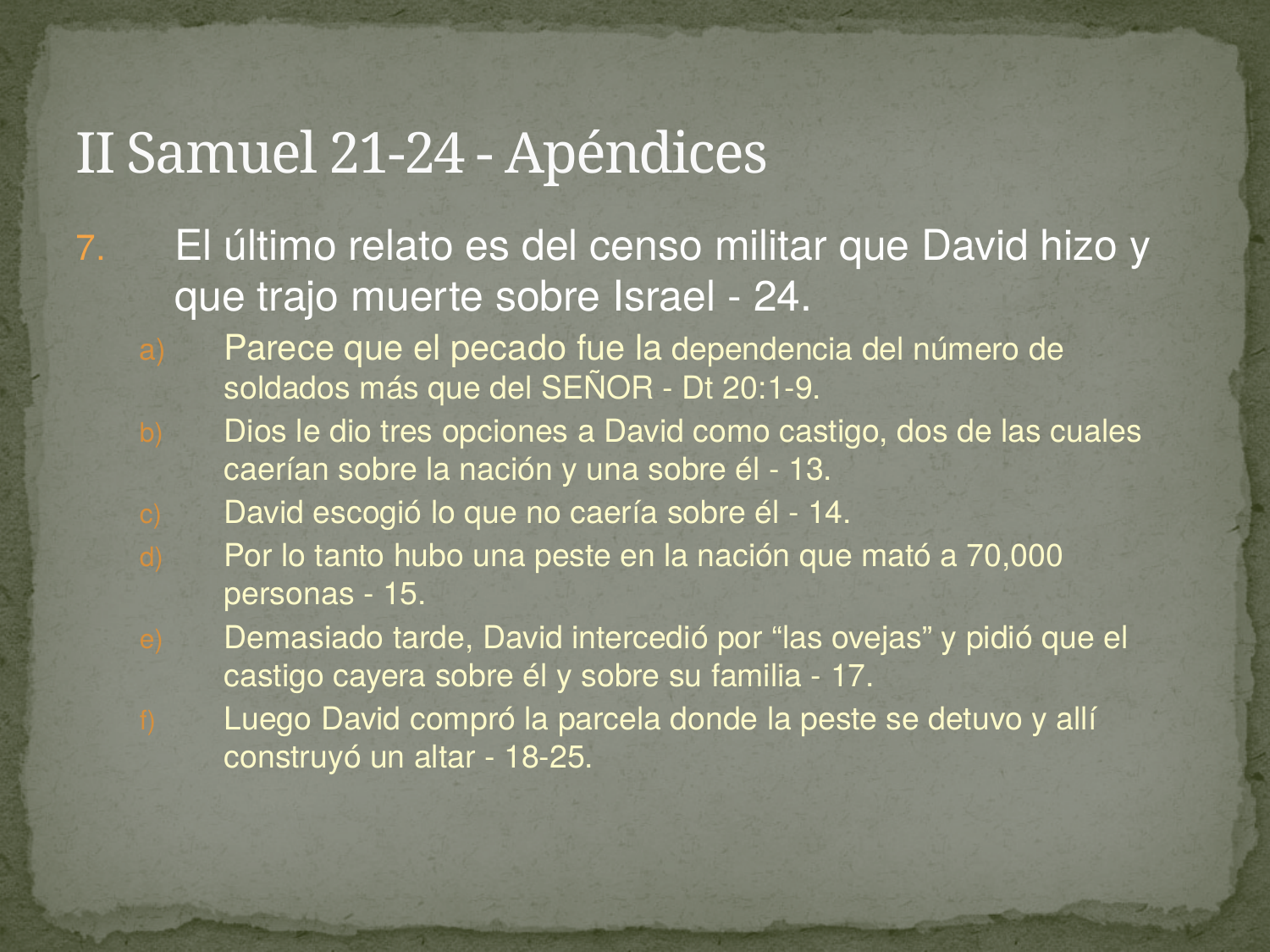

# II Samuel 21-24 - Apéndices
El último relato es del censo militar que David hizo y que trajo muerte sobre Israel - 24.
Parece que el pecado fue la dependencia del número de soldados más que del SEÑOR - Dt 20:1-9.
Dios le dio tres opciones a David como castigo, dos de las cuales caerían sobre la nación y una sobre él - 13.
David escogió lo que no caería sobre él - 14.
Por lo tanto hubo una peste en la nación que mató a 70,000 personas - 15.
Demasiado tarde, David intercedió por “las ovejas” y pidió que el castigo cayera sobre él y sobre su familia - 17.
Luego David compró la parcela donde la peste se detuvo y allí construyó un altar - 18-25.